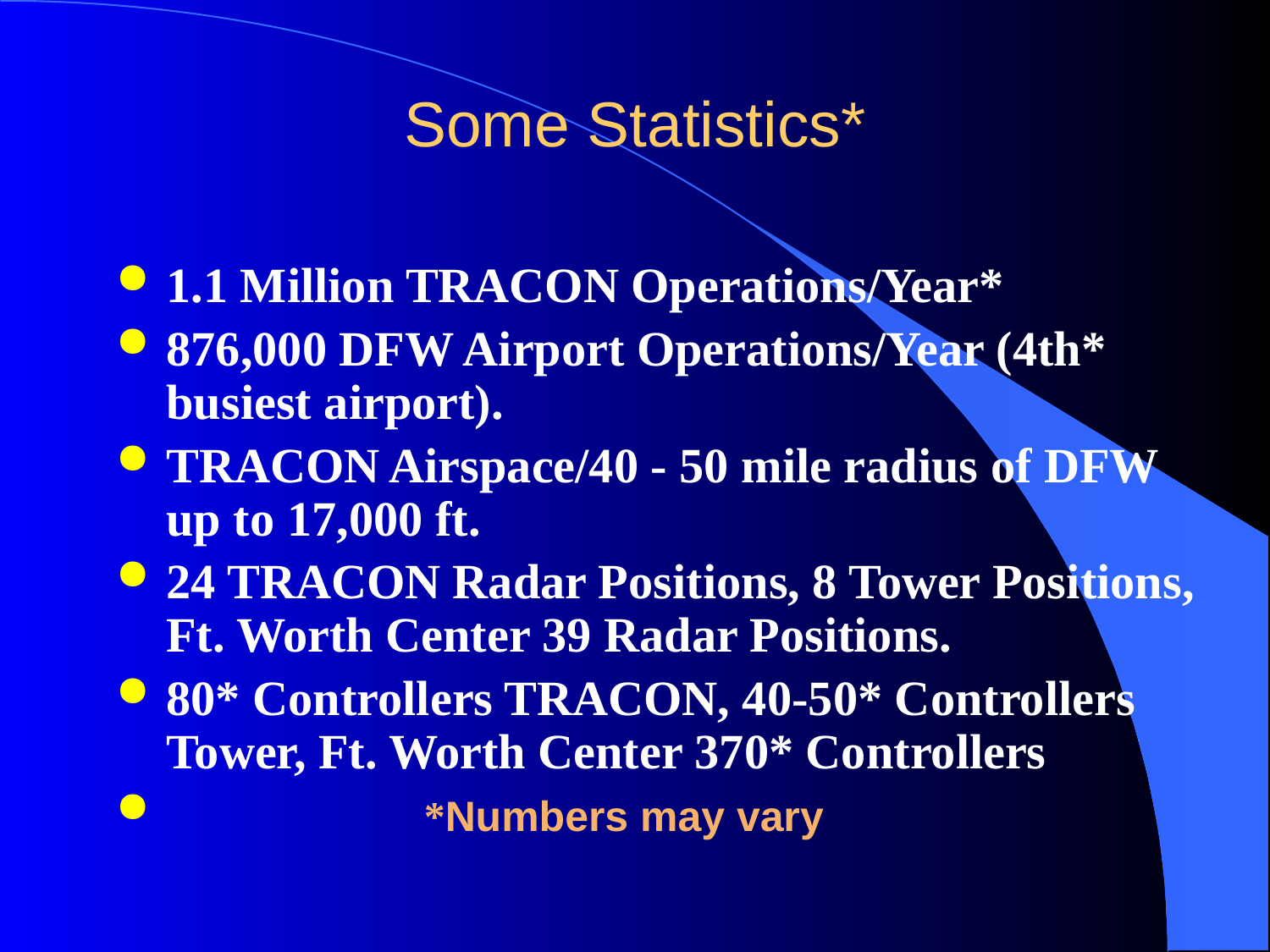

# Some Statistics*
1.1 Million TRACON Operations/Year*
876,000 DFW Airport Operations/Year (4th* busiest airport).
TRACON Airspace/40 - 50 mile radius of DFW up to 17,000 ft.
24 TRACON Radar Positions, 8 Tower Positions, Ft. Worth Center 39 Radar Positions.
80* Controllers TRACON, 40-50* Controllers Tower, Ft. Worth Center 370* Controllers
                     *Numbers may vary